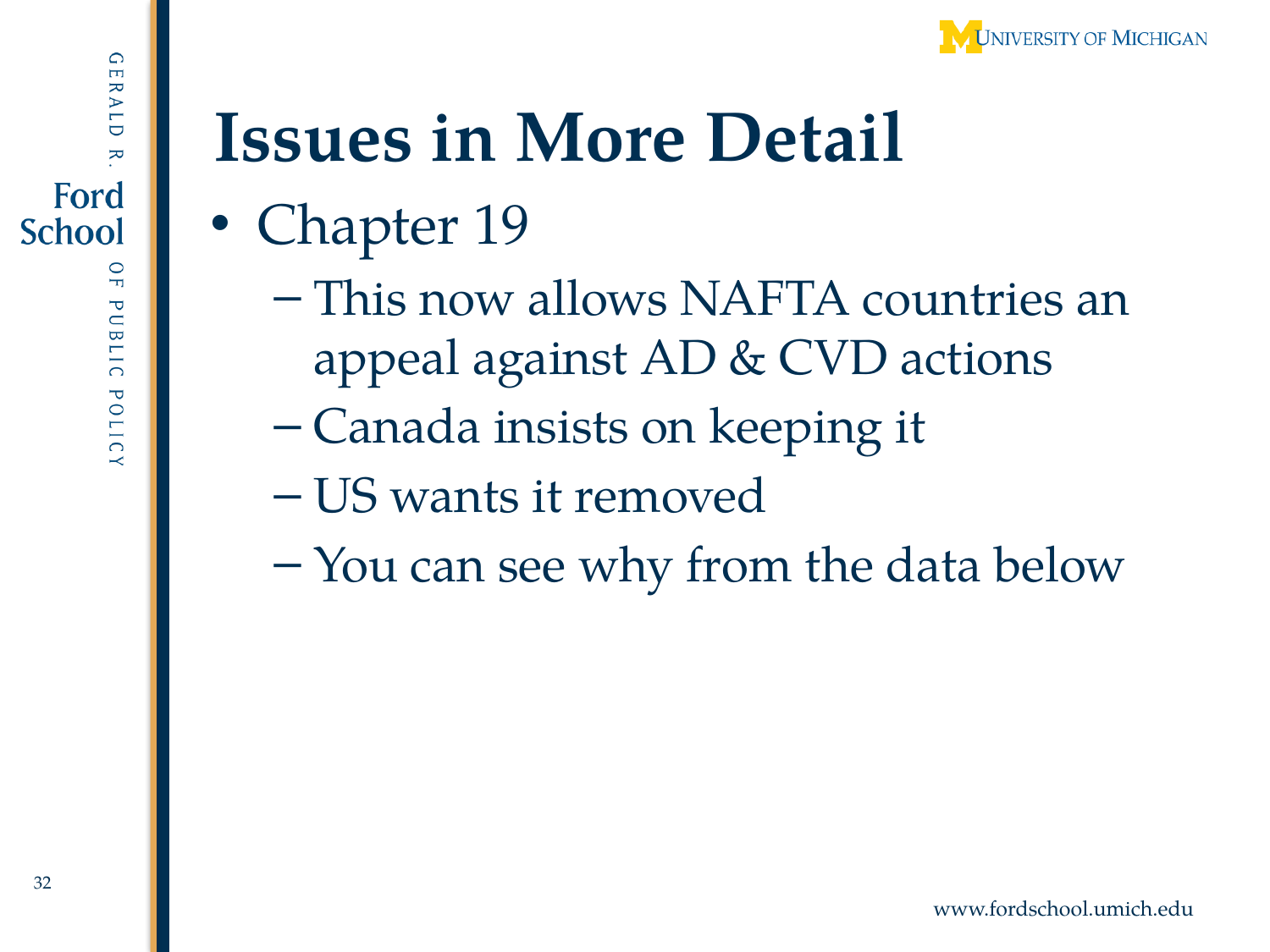

# Issues in More Detail
Chapter 19
This now allows NAFTA countries an appeal against AD & CVD actions
Canada insists on keeping it
US wants it removed
You can see why from the data below

32